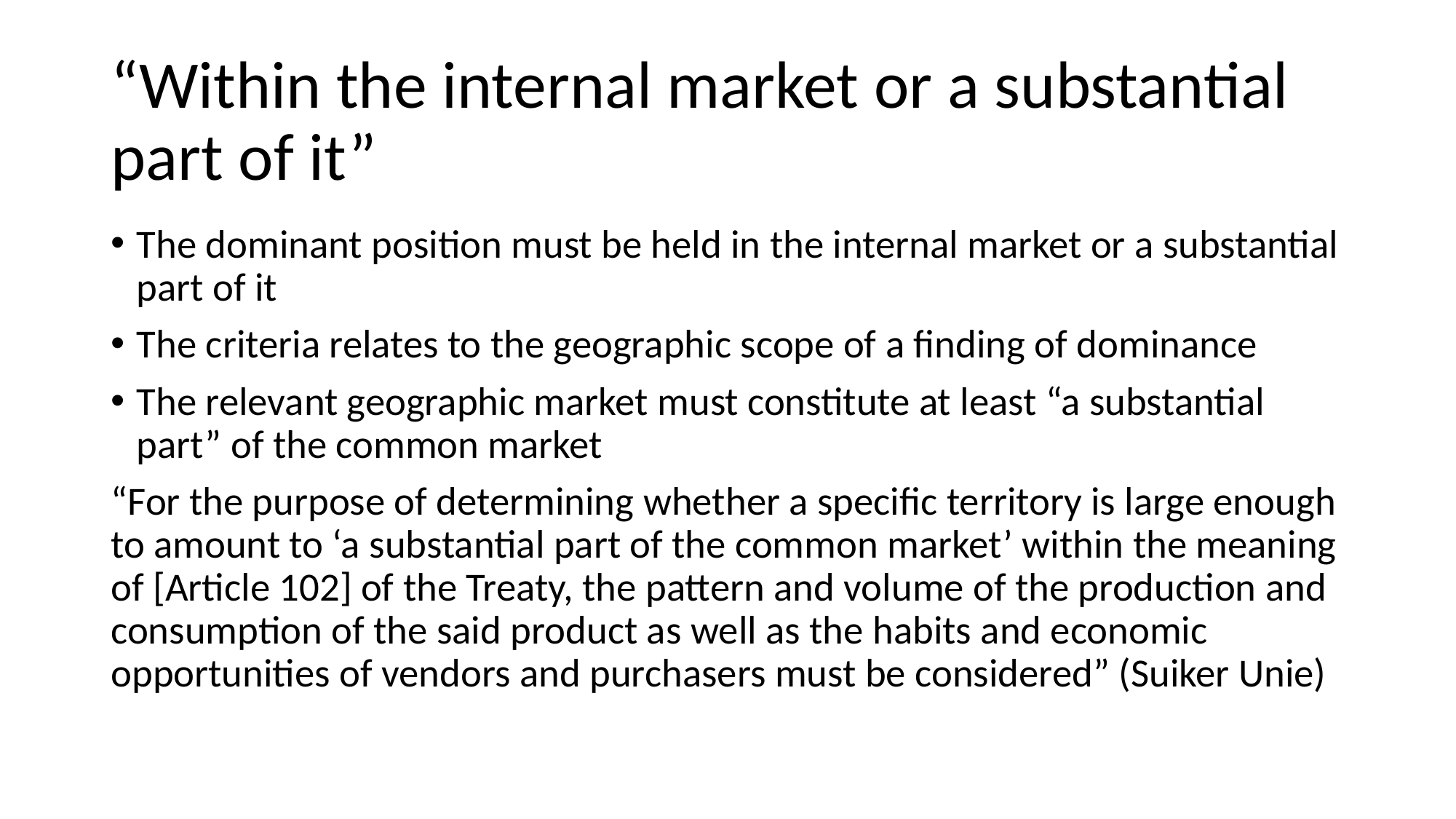

# “Within the internal market or a substantial part of it”
The dominant position must be held in the internal market or a substantial part of it
The criteria relates to the geographic scope of a finding of dominance
The relevant geographic market must constitute at least “a substantial part” of the common market
“For the purpose of determining whether a specific territory is large enough to amount to ‘a substantial part of the common market’ within the meaning of [Article 102] of the Treaty, the pattern and volume of the production and consumption of the said product as well as the habits and economic opportunities of vendors and purchasers must be considered” (Suiker Unie)